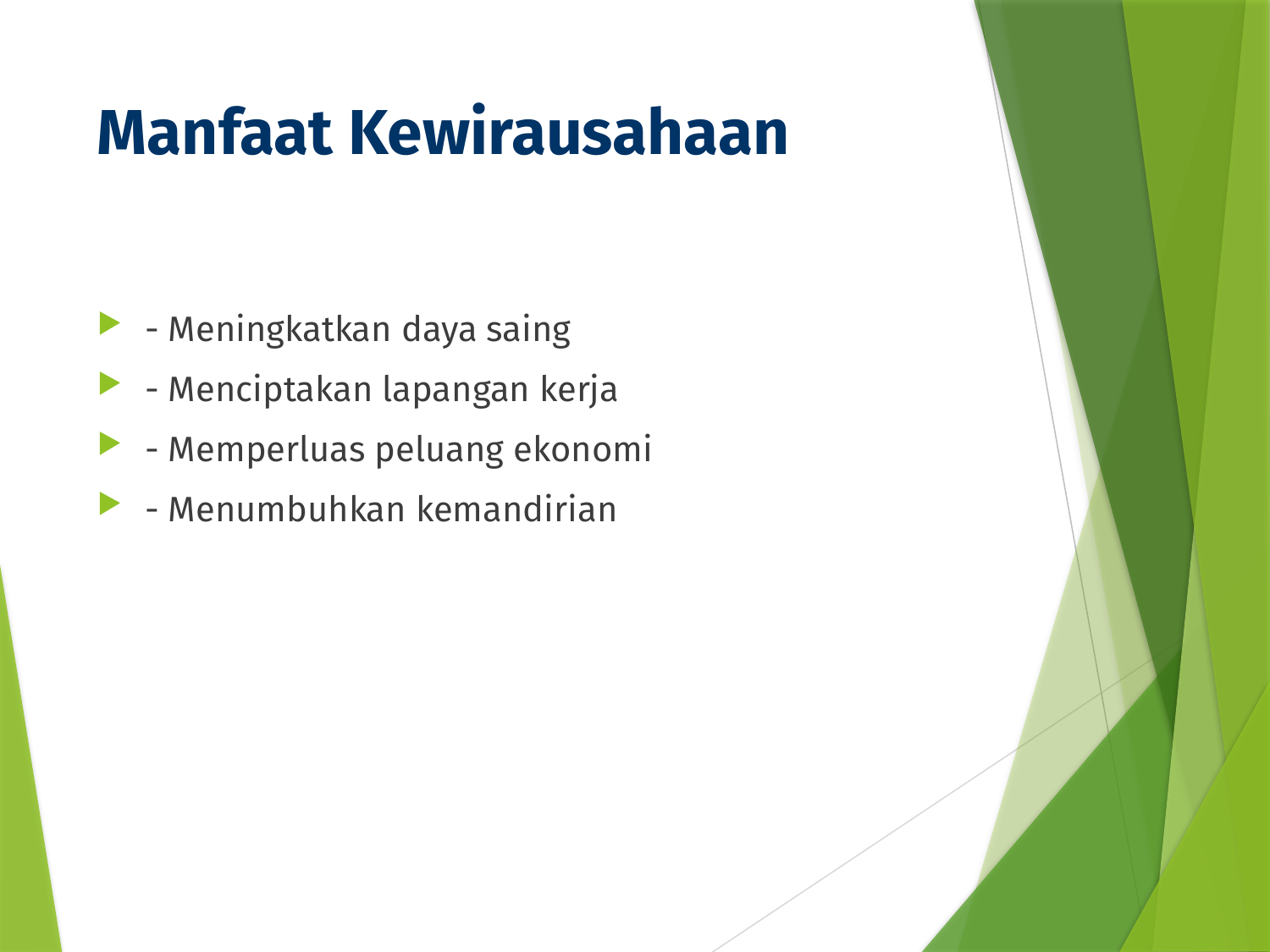

# Manfaat Kewirausahaan
- Meningkatkan daya saing
- Menciptakan lapangan kerja
- Memperluas peluang ekonomi
- Menumbuhkan kemandirian